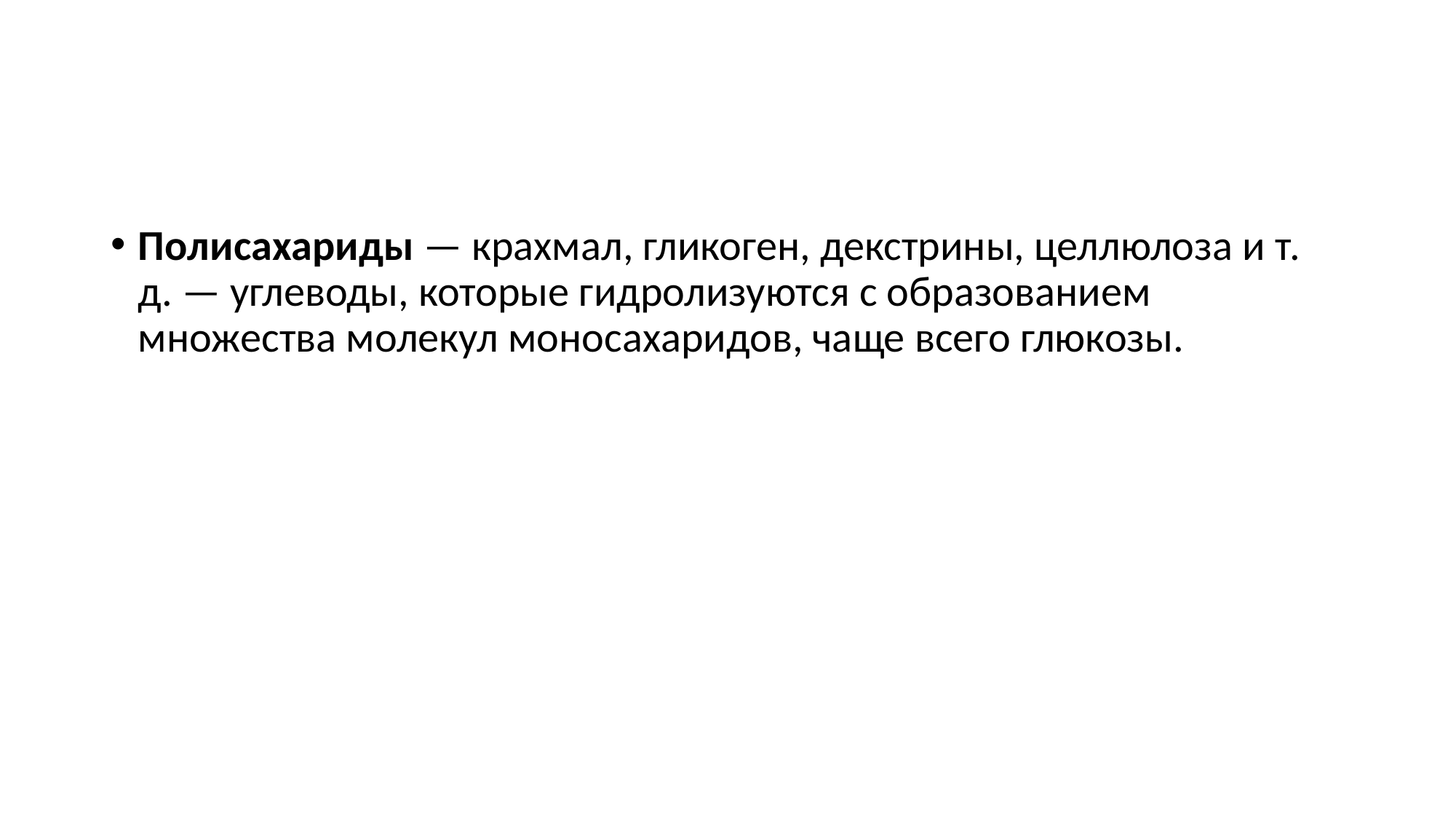

#
Полисахариды — крахмал, гликоген, декстри­ны, целлюлоза и т. д. — углеводы, которые гидро­лизуются с образованием множества молекул моно­сахаридов, чаще всего глюкозы.